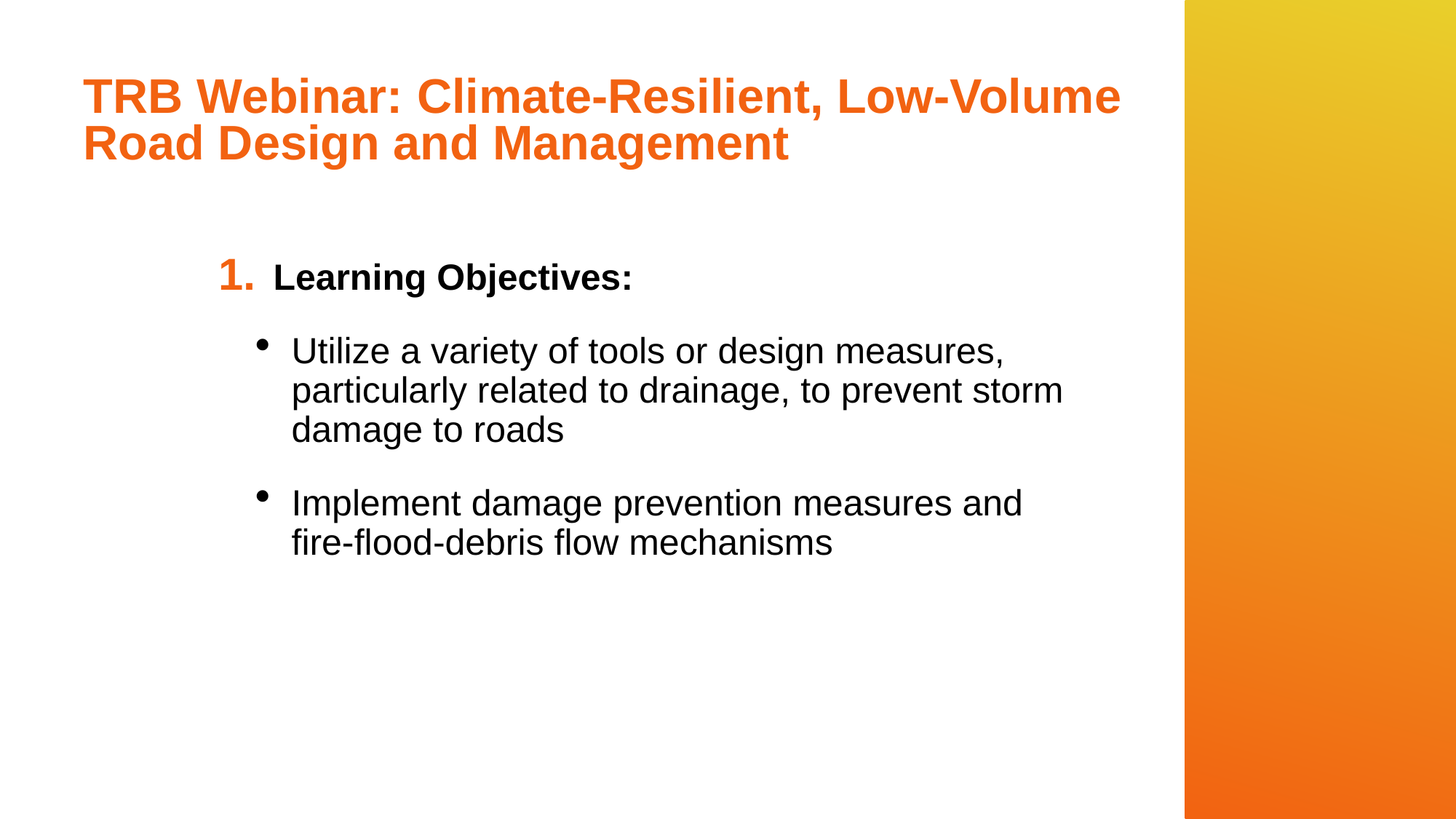

# TRB Webinar: Climate-Resilient, Low-Volume Road Design and Management
Learning Objectives:
Utilize a variety of tools or design measures, particularly related to drainage, to prevent storm damage to roads
Implement damage prevention measures and fire-flood-debris flow mechanisms